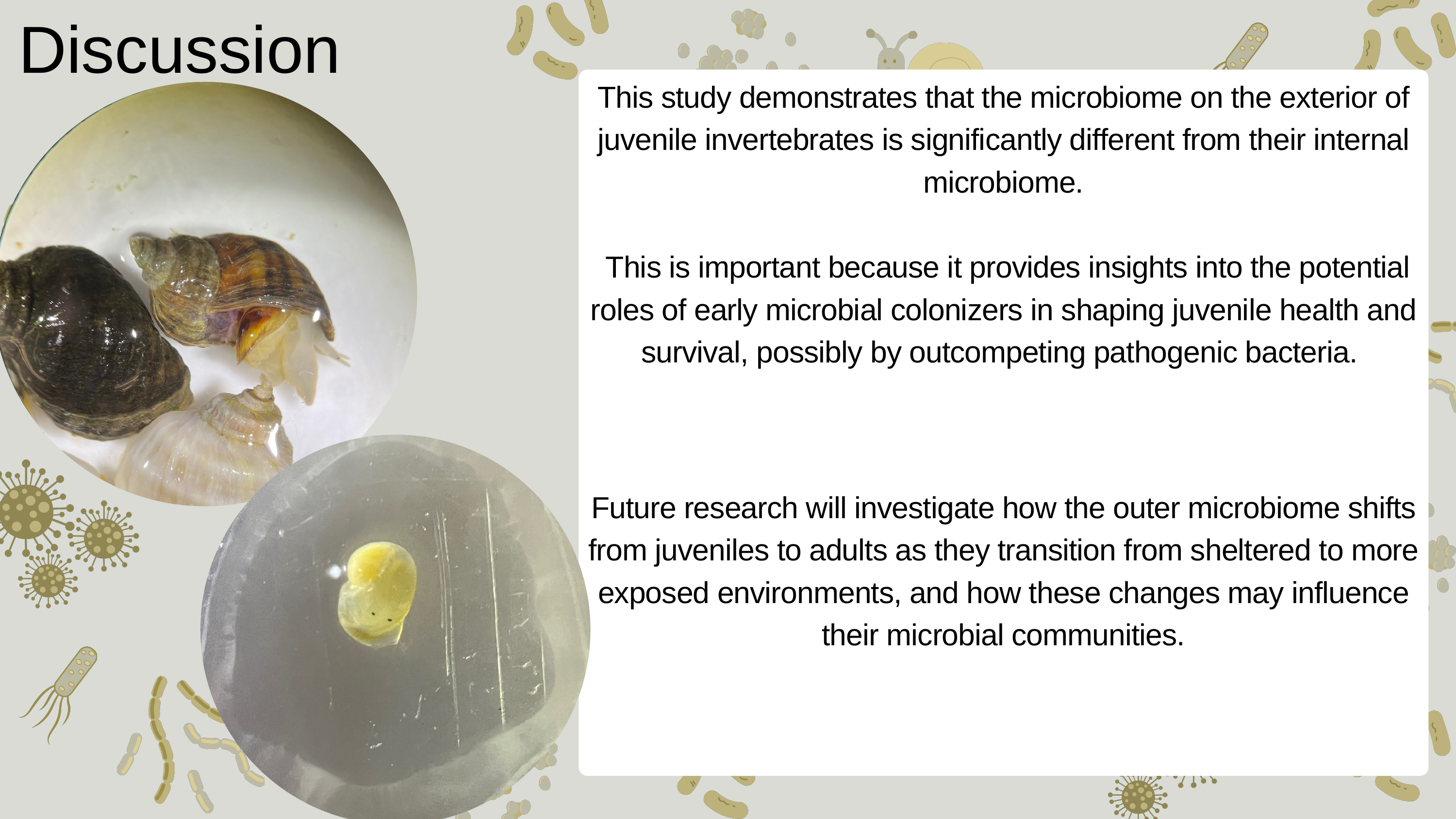

Discussion

This study demonstrates that the microbiome on the exterior of juvenile invertebrates is significantly different from their internal microbiome.

 This is important because it provides insights into the potential roles of early microbial colonizers in shaping juvenile health and survival, possibly by outcompeting pathogenic bacteria.

Future research will investigate how the outer microbiome shifts from juveniles to adults as they transition from sheltered to more exposed environments, and how these changes may influence their microbial communities.